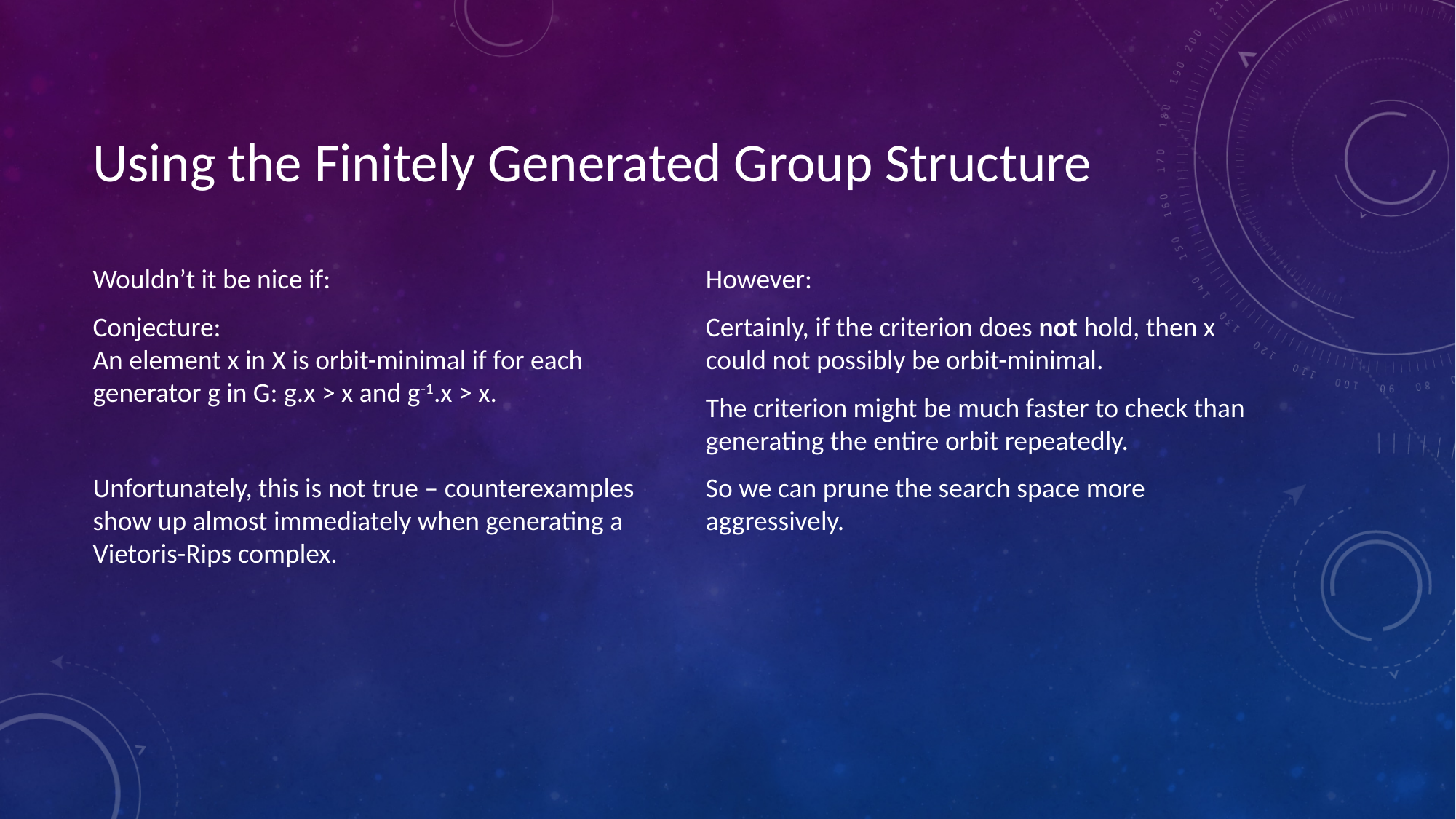

# Using the Finitely Generated Group Structure
Wouldn’t it be nice if:
Conjecture:
An element x in X is orbit-minimal if for each generator g in G: g.x > x and g-1.x > x.

Unfortunately, this is not true – counterexamples show up almost immediately when generating a Vietoris-Rips complex.
However:
Certainly, if the criterion does not hold, then x could not possibly be orbit-minimal.
The criterion might be much faster to check than generating the entire orbit repeatedly.
So we can prune the search space more aggressively.